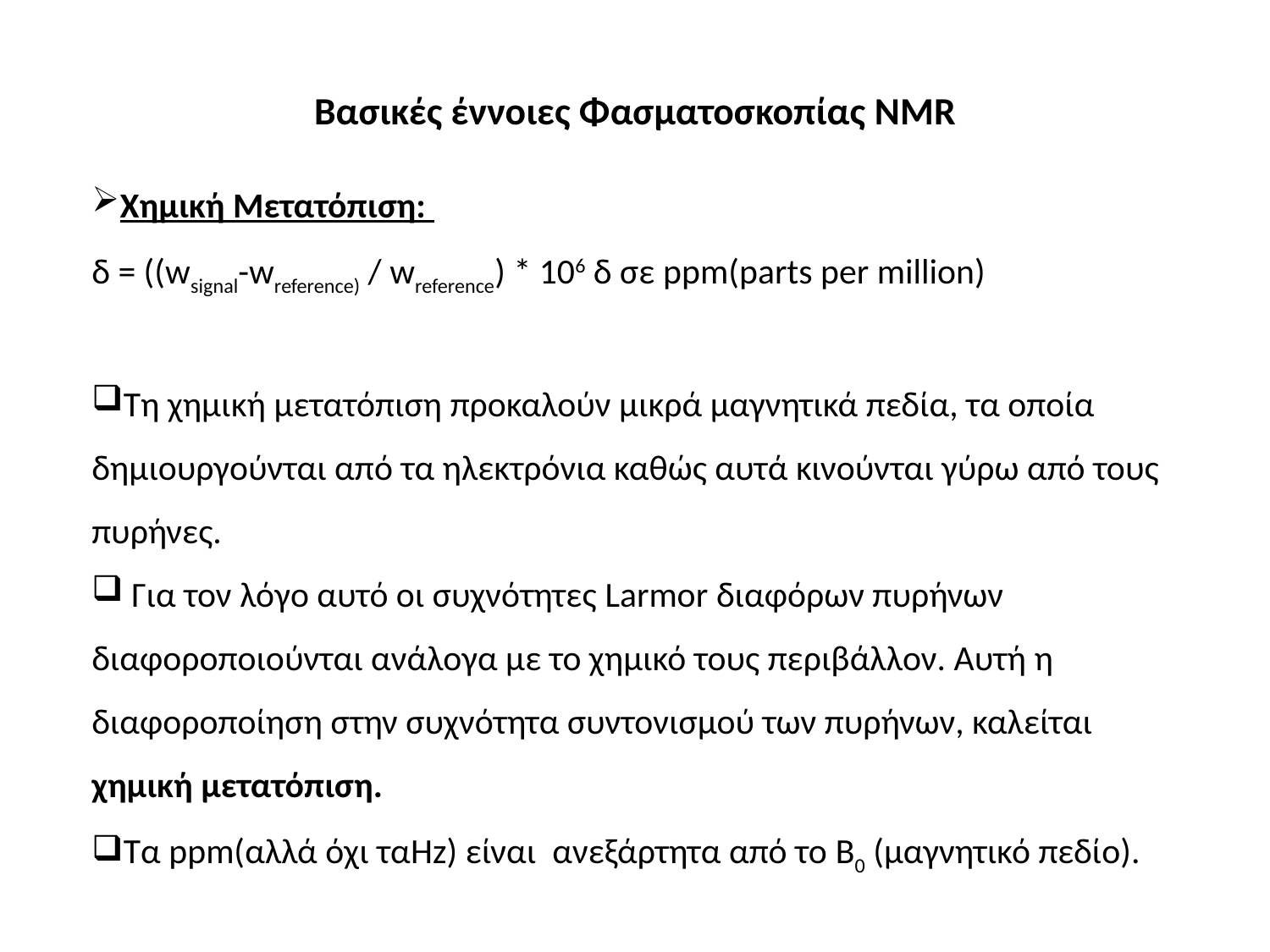

# Βασικές έννοιες Φασματοσκοπίας NMR
Χημική Μετατόπιση:
δ = ((wsignal-wreference) / wreference) * 106 δ σε ppm(parts per million)

Τη χημική μετατόπιση προκαλούν μικρά μαγνητικά πεδία, τα οποία δημιουργούνται από τα ηλεκτρόνια καθώς αυτά κινούνται γύρω από τους πυρήνες.
 Για τον λόγο αυτό οι συχνότητες Larmor διαφόρων πυρήνων διαφοροποιούνται ανάλογα με το χημικό τους περιβάλλον. Αυτή η διαφοροποίηση στην συχνότητα συντονισμού των πυρήνων, καλείται χημική μετατόπιση.
Τα ppm(αλλά όχι ταHz) είναι  ανεξάρτητα από το B0 (μαγνητικό πεδίο).